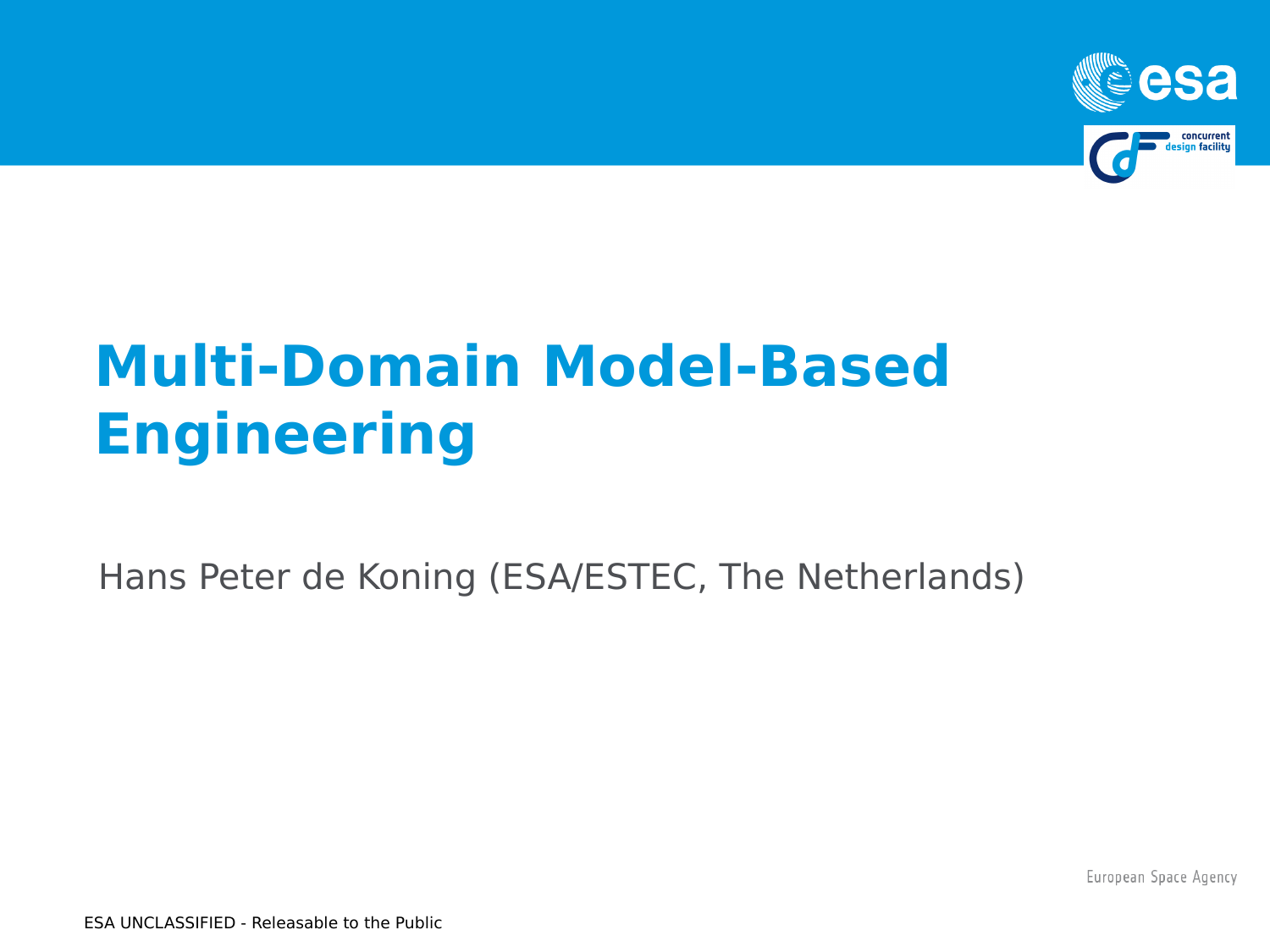

# Multi-Domain Model-Based Engineering
Hans Peter de Koning (ESA/ESTEC, The Netherlands)